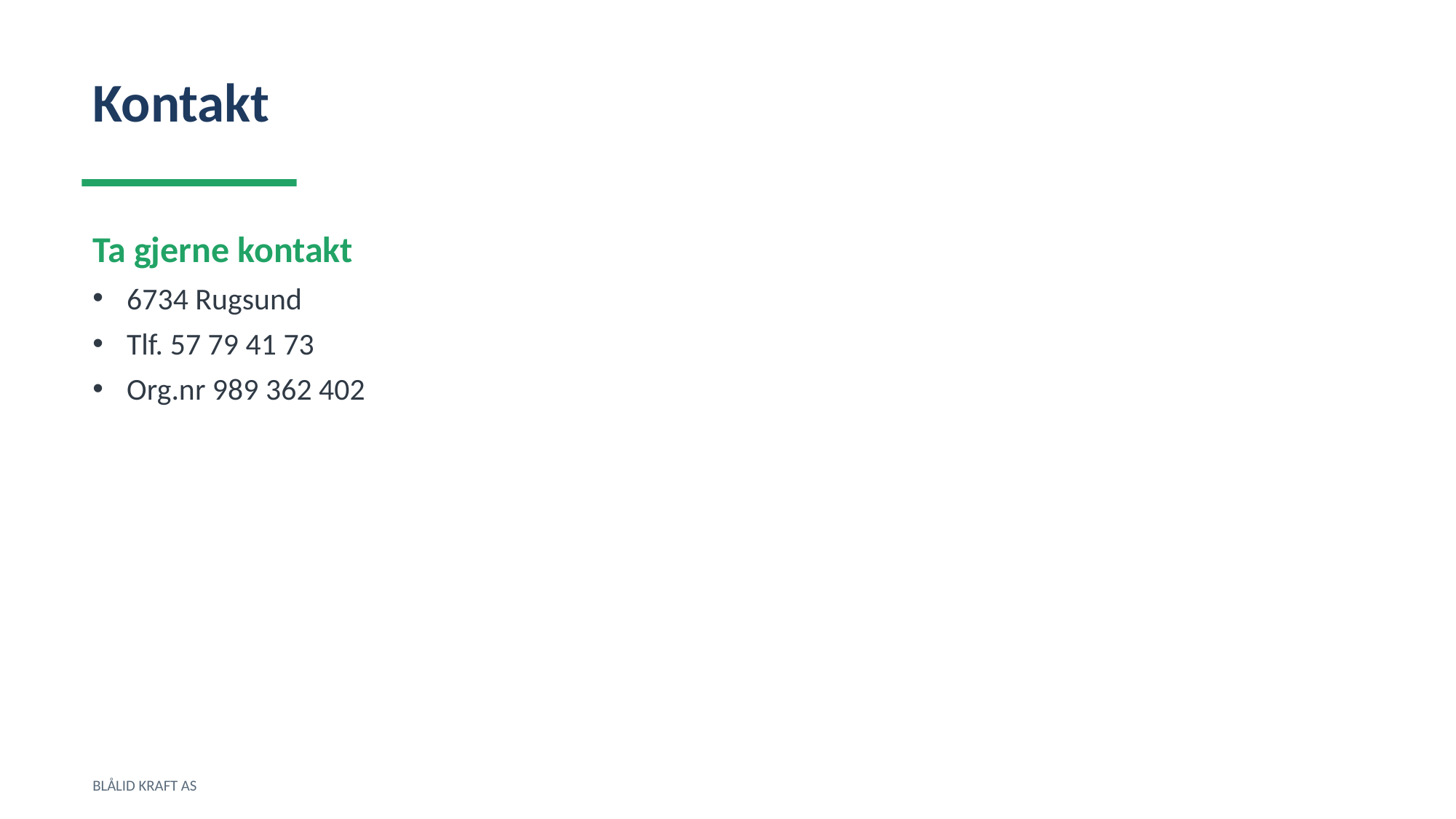

Kontakt

Ta gjerne kontakt
6734 Rugsund
Tlf. 57 79 41 73
Org.nr 989 362 402
BLÅLID KRAFT AS